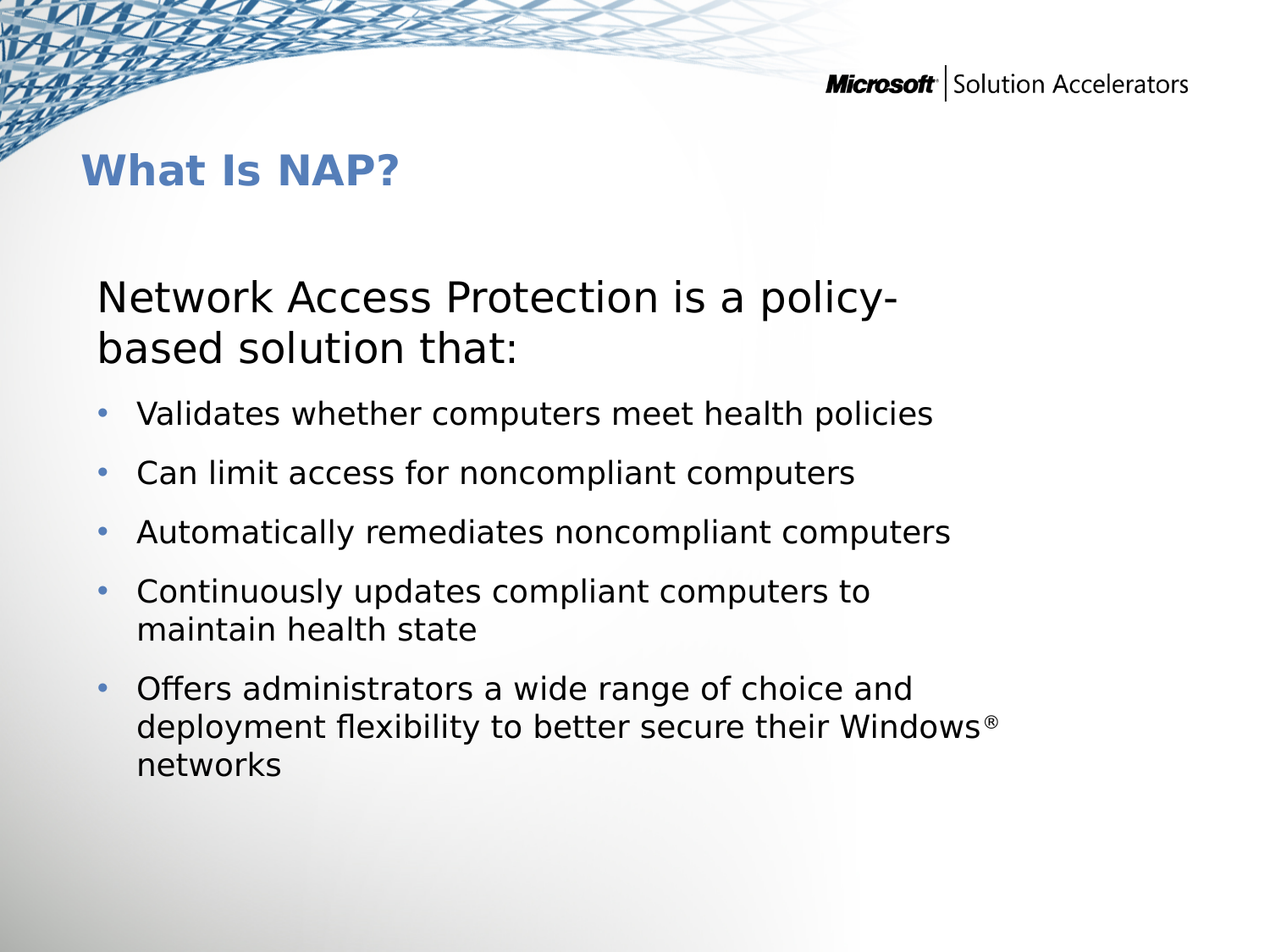

# What Is NAP?
Network Access Protection is a policy-based solution that:
Validates whether computers meet health policies
Can limit access for noncompliant computers
Automatically remediates noncompliant computers
Continuously updates compliant computers to maintain health state
Offers administrators a wide range of choice and deployment flexibility to better secure their Windows® networks